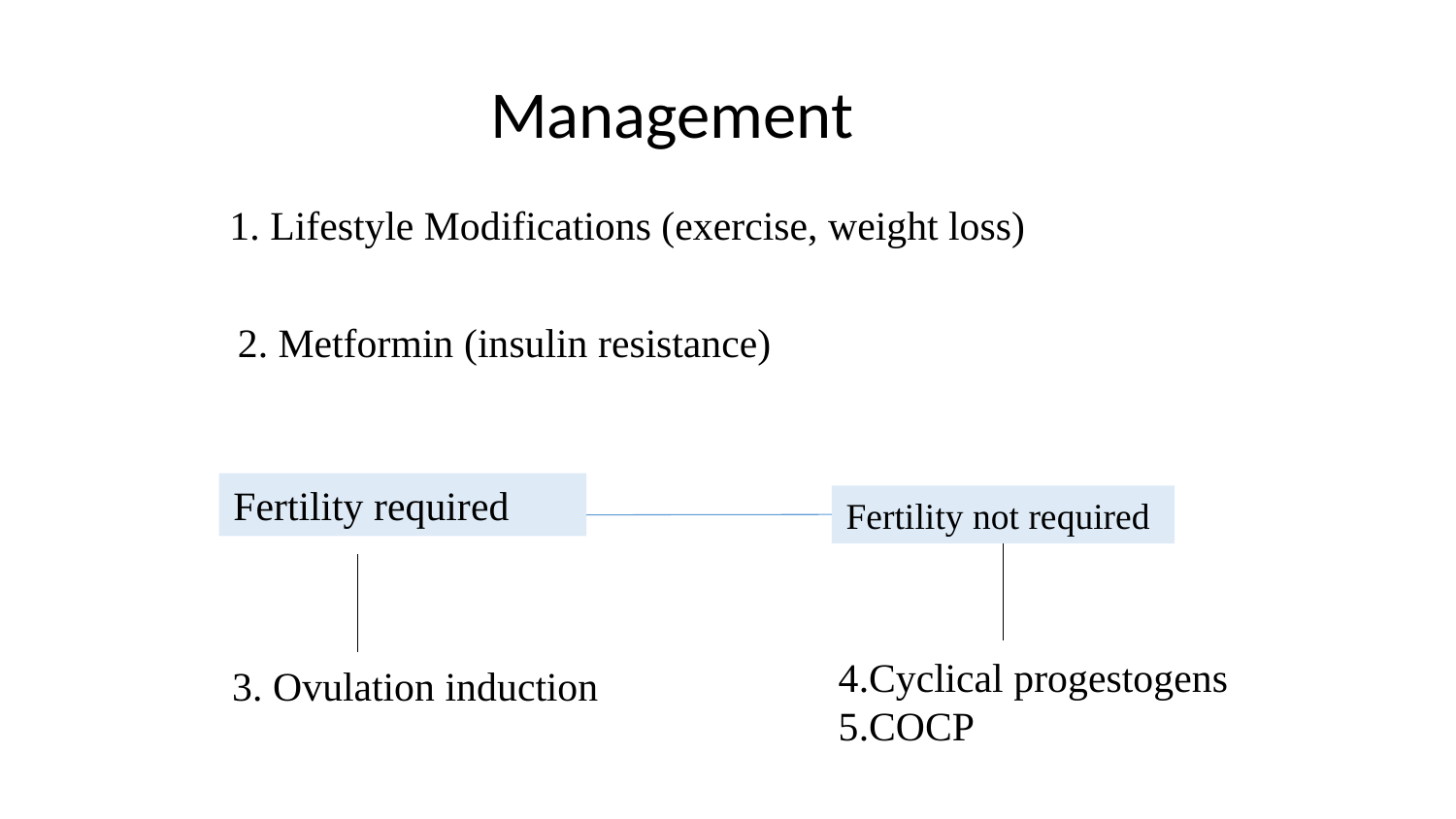

# Management
 1. Lifestyle Modifications (exercise, weight loss)

2. Metformin (insulin resistance)
Fertility required
Fertility not required
4.Cyclical progestogens
5.COCP
3. Ovulation induction